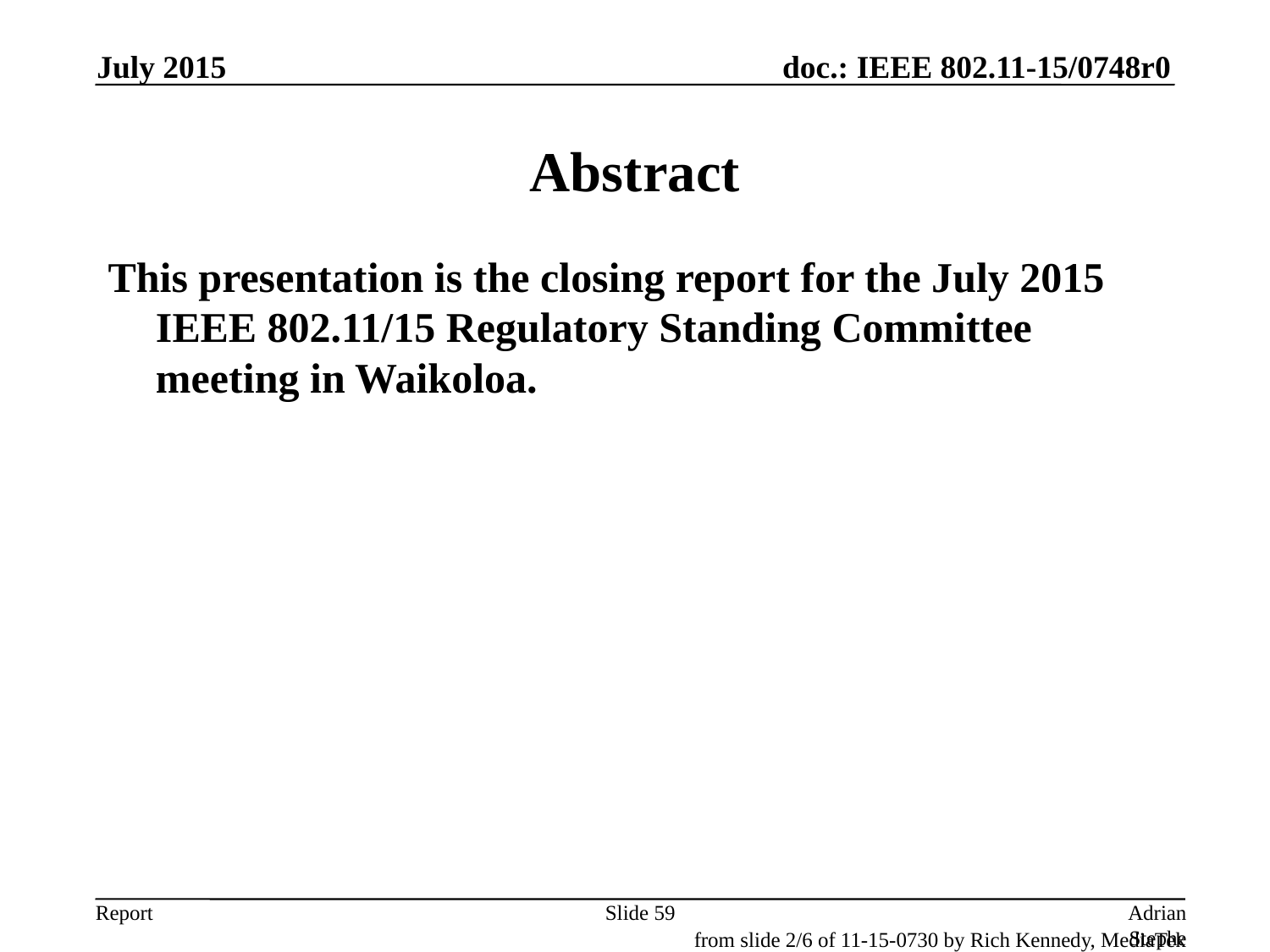

July 2015
# Abstract
This presentation is the closing report for the July 2015 IEEE 802.11/15 Regulatory Standing Committee meeting in Waikoloa.
Slide 59
Adrian Stephens, Intel
from slide 2/6 of 11-15-0730 by Rich Kennedy, MediaTek